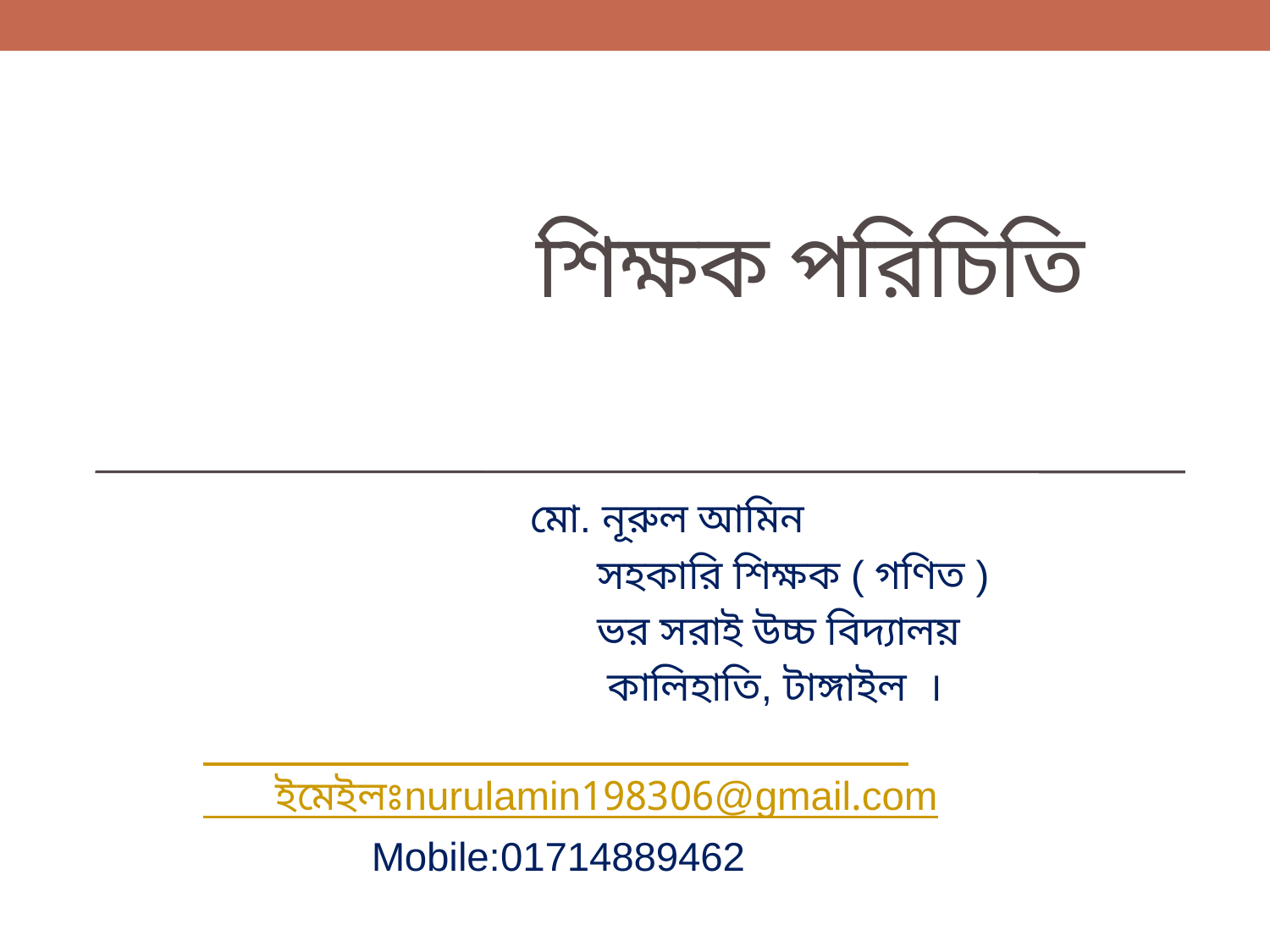

# শিক্ষক পরিচিতি
  মো. নূরুল আমিন
                                      সহকারি শিক্ষক ( গণিত )
                                      ভর সরাই উচ্চ বিদ্যালয়
                                       কালিহাতি, টাঙ্গাইল  ।
                                                                           ইমেইলঃnurulamin198306@gmail.com
               Mobile:01714889462